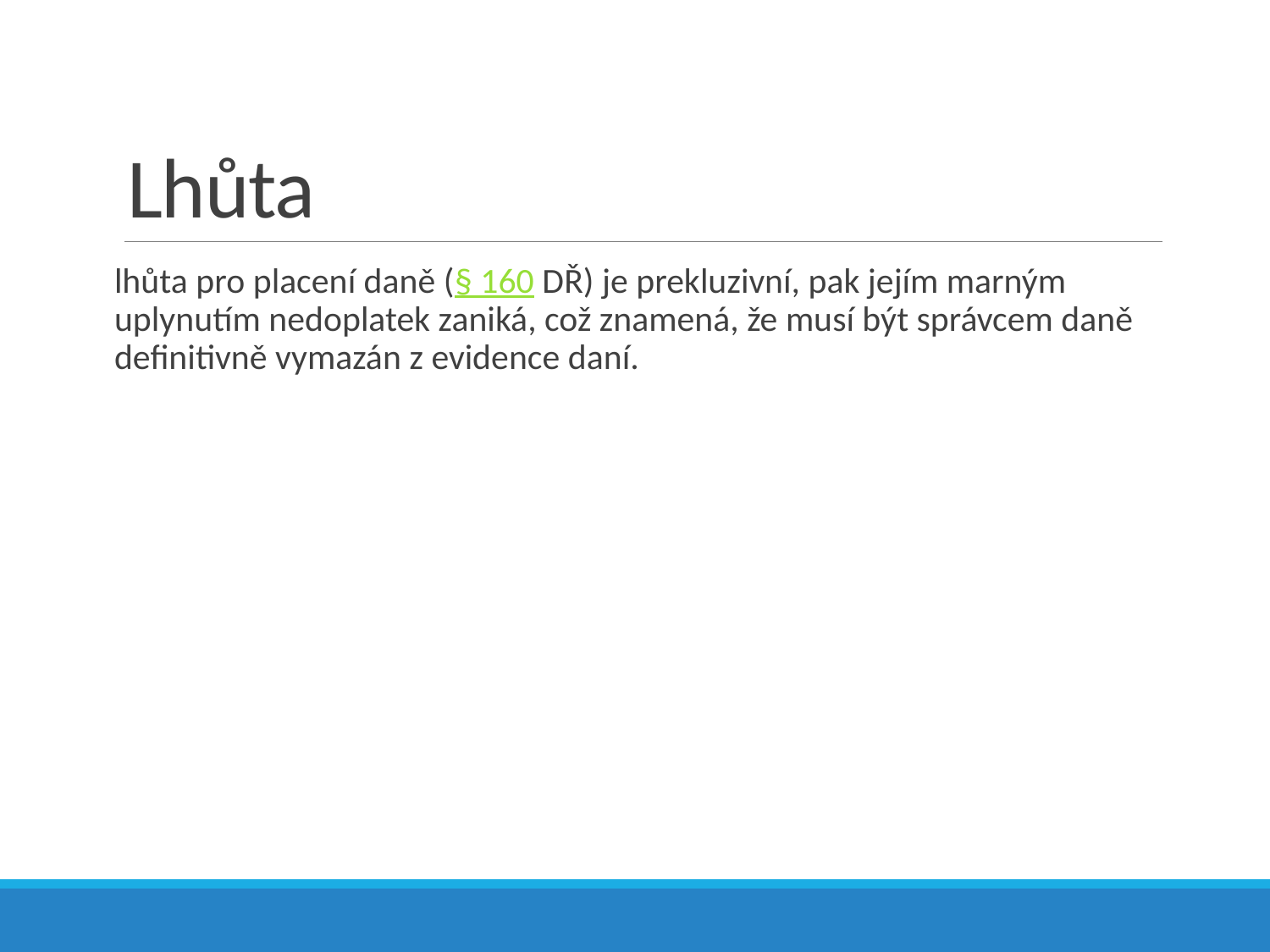

# Lhůta
lhůta pro placení daně (§ 160 DŘ) je prekluzivní, pak jejím marným uplynutím nedoplatek zaniká, což znamená, že musí být správcem daně definitivně vymazán z evidence daní.